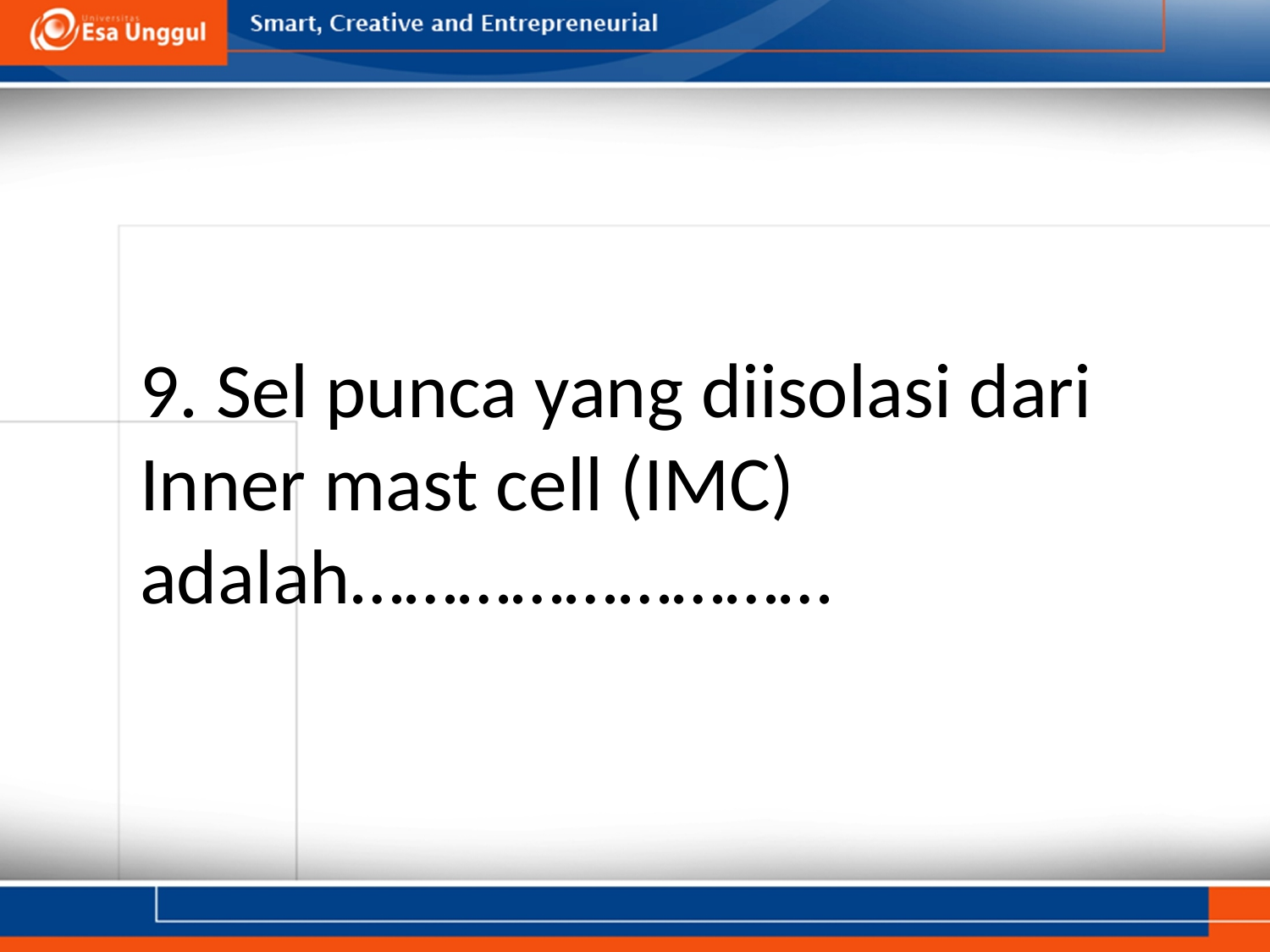

# 9. Sel punca yang diisolasi dari Inner mast cell (IMC) adalah………………………